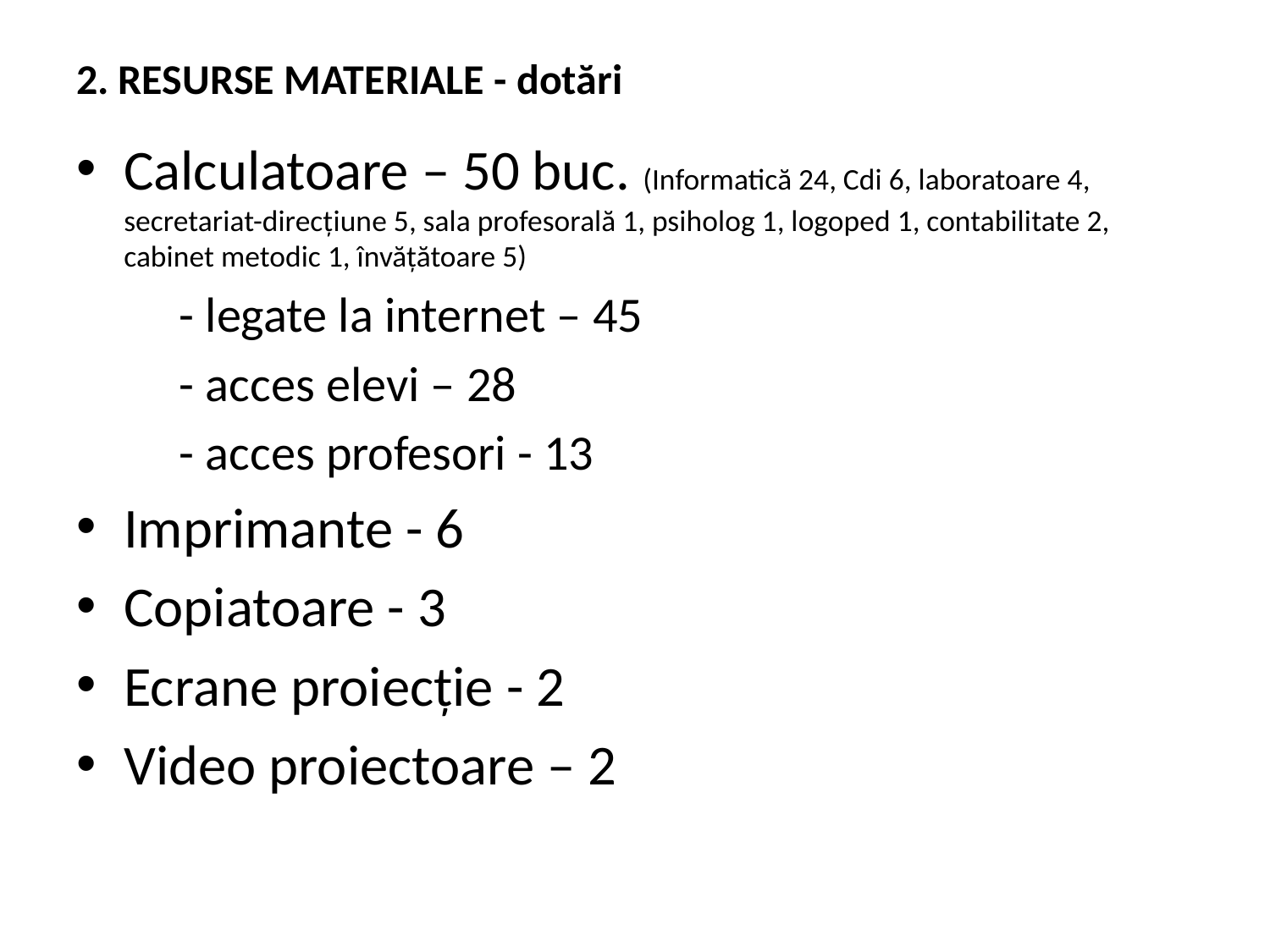

# 2. RESURSE MATERIALE - dotări
Calculatoare – 50 buc. (Informatică 24, Cdi 6, laboratoare 4, secretariat-direcțiune 5, sala profesorală 1, psiholog 1, logoped 1, contabilitate 2, cabinet metodic 1, învățătoare 5)
	- legate la internet – 45
	- acces elevi – 28
	- acces profesori - 13
Imprimante - 6
Copiatoare - 3
Ecrane proiecție - 2
Video proiectoare – 2